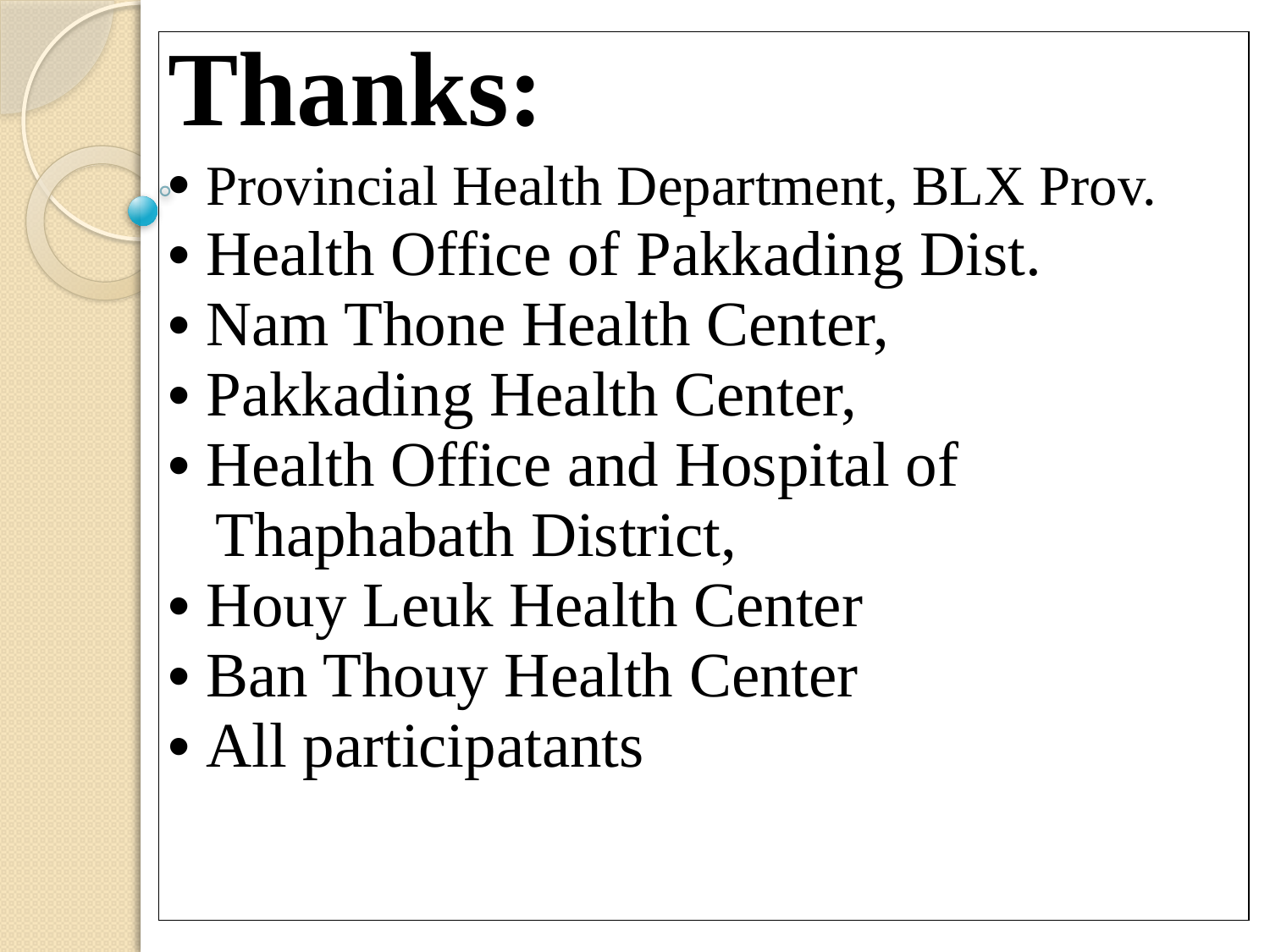

| Thanks: Provincial Health Department, BLX Prov. Health Office of Pakkading Dist. Nam Thone Health Center, Pakkading Health Center, Health Office and Hospital of Thaphabath District, Houy Leuk Health Center Ban Thouy Health Center All participatants |
| --- |